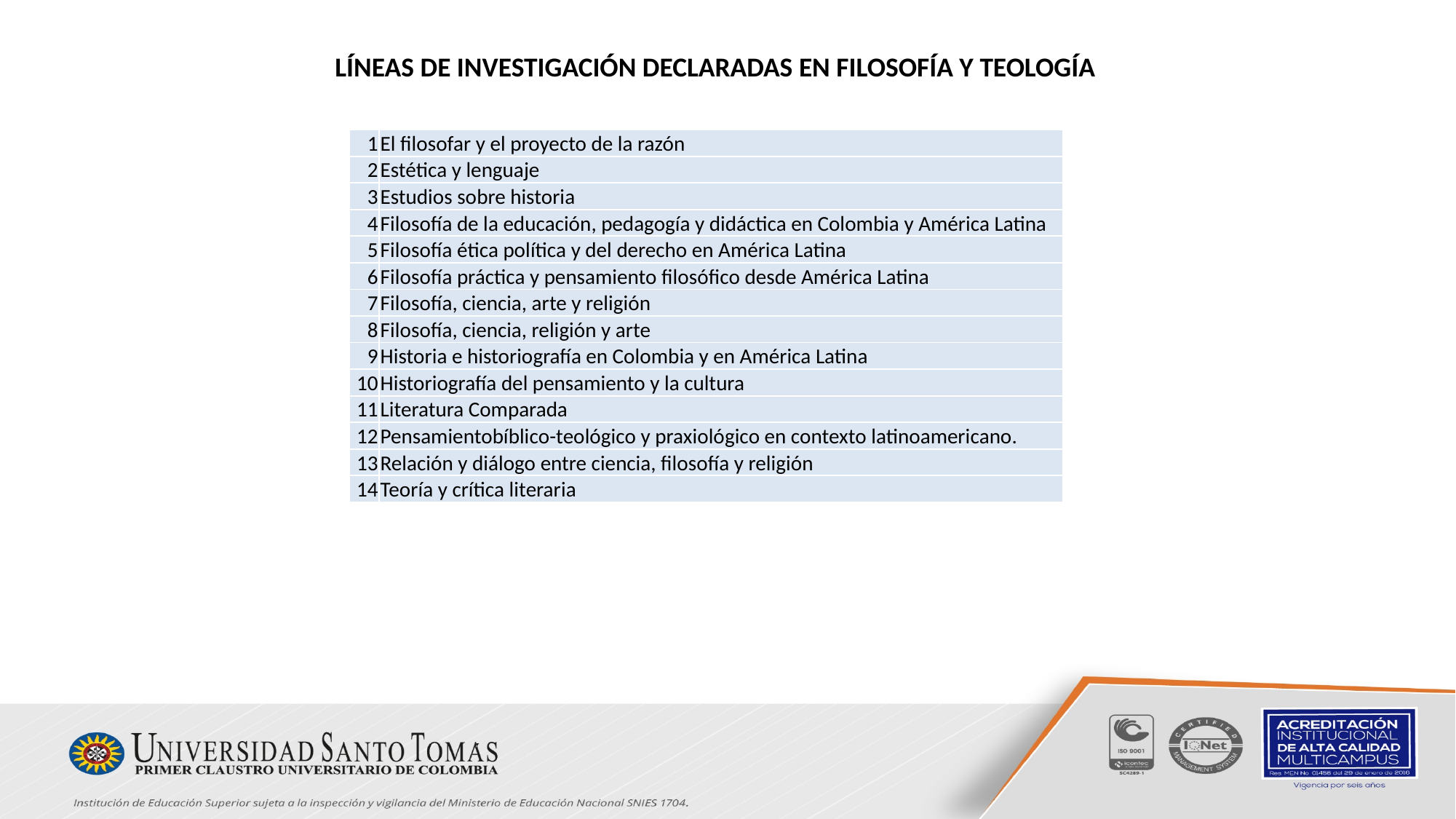

LÍNEAS DE INVESTIGACIÓN DECLARADAS EN FILOSOFÍA Y TEOLOGÍA
| 1 | El filosofar y el proyecto de la razón |
| --- | --- |
| 2 | Estética y lenguaje |
| 3 | Estudios sobre historia |
| 4 | Filosofía de la educación, pedagogía y didáctica en Colombia y América Latina |
| 5 | Filosofía ética política y del derecho en América Latina |
| 6 | Filosofía práctica y pensamiento filosófico desde América Latina |
| 7 | Filosofía, ciencia, arte y religión |
| 8 | Filosofía, ciencia, religión y arte |
| 9 | Historia e historiografía en Colombia y en América Latina |
| 10 | Historiografía del pensamiento y la cultura |
| 11 | Literatura Comparada |
| 12 | Pensamientobíblico-teológico y praxiológico en contexto latinoamericano. |
| 13 | Relación y diálogo entre ciencia, filosofía y religión |
| 14 | Teoría y crítica literaria |